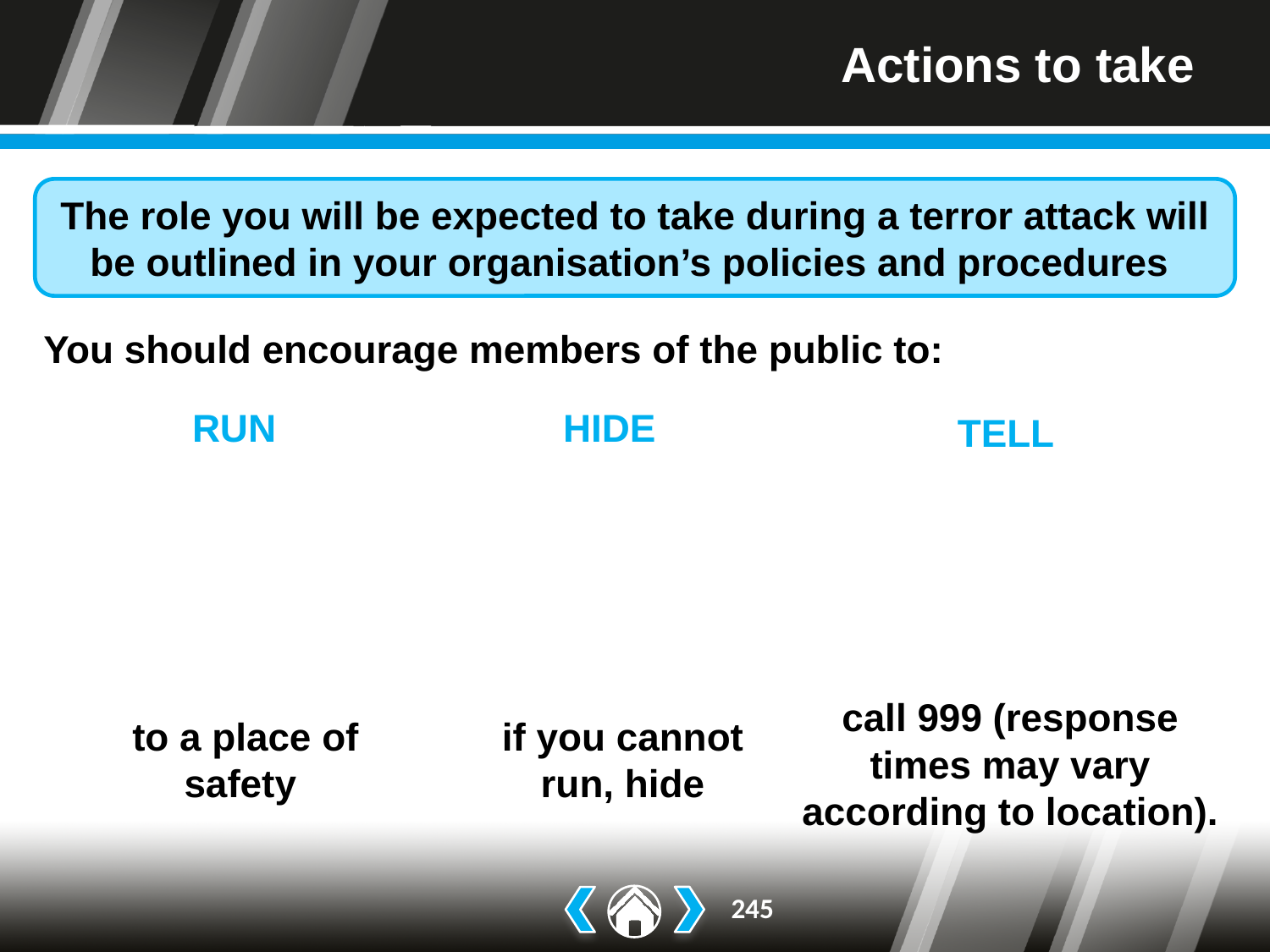

# Actions to take
The role you will be expected to take during a terror attack will be outlined in your organisation’s policies and procedures
You should encourage members of the public to:
RUN
to a place of safety
HIDE
if you cannot run, hide
TELL
call 999 (response times may vary according to location).